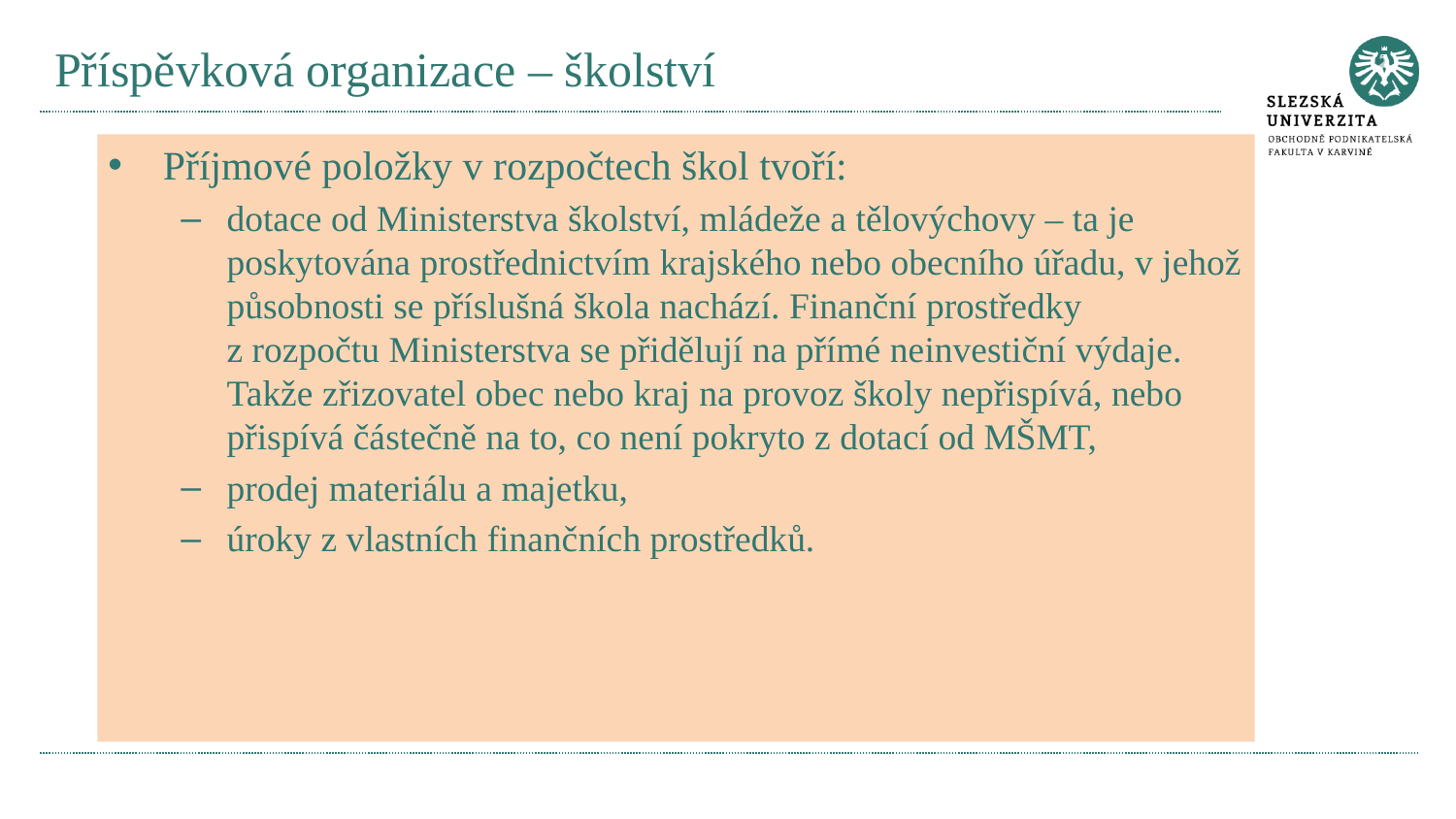

# Příspěvková organizace – školství
Příjmové položky v rozpočtech škol tvoří:
dotace od Ministerstva školství, mládeže a tělovýchovy – ta je poskytována prostřednictvím krajského nebo obecního úřadu, v jehož působnosti se příslušná škola nachází. Finanční prostředky z rozpočtu Ministerstva se přidělují na přímé neinvestiční výdaje. Takže zřizovatel obec nebo kraj na provoz školy nepřispívá, nebo přispívá částečně na to, co není pokryto z dotací od MŠMT,
prodej materiálu a majetku,
úroky z vlastních finančních prostředků.